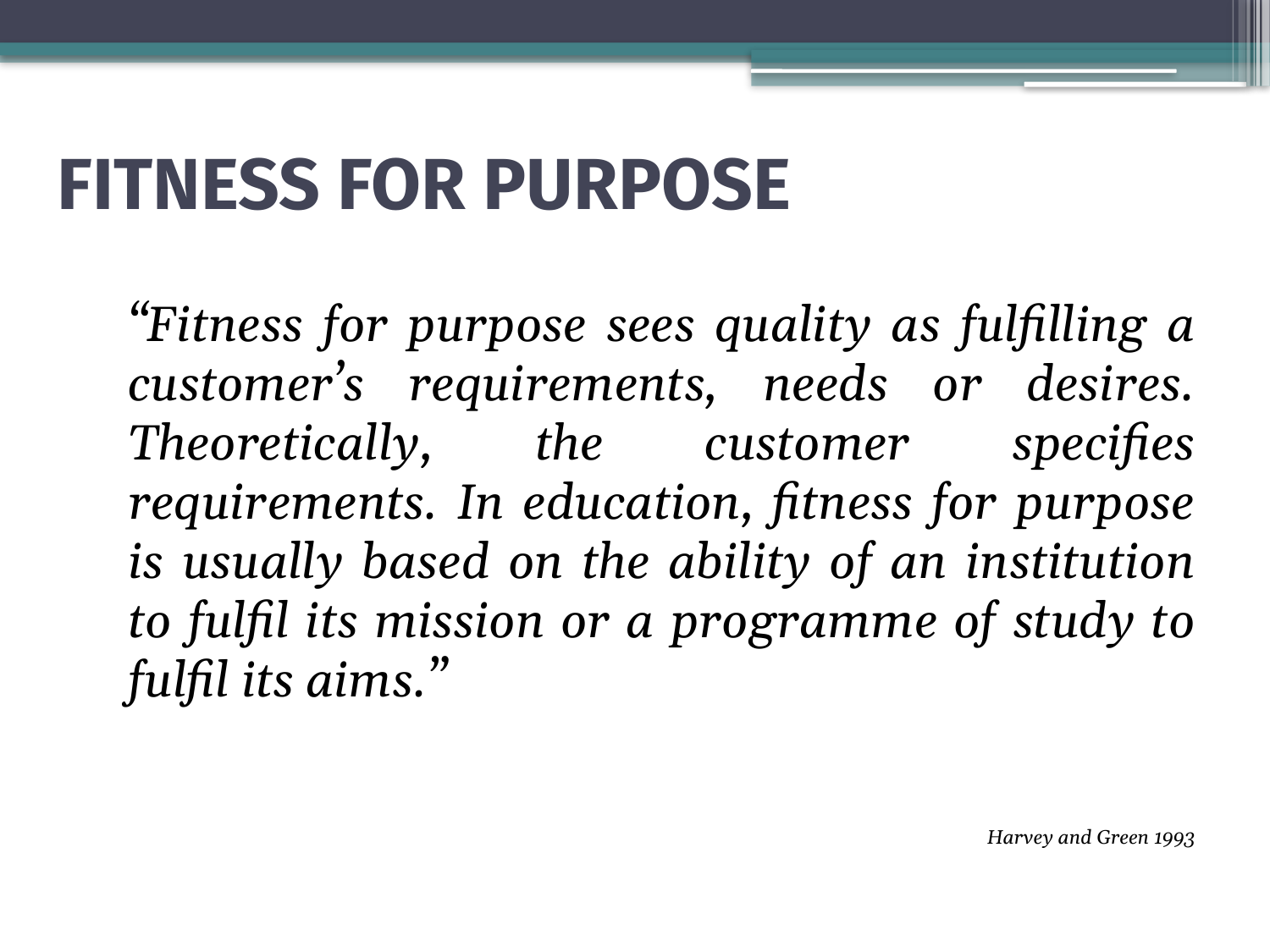

# Fitness for Purpose
	“Fitness for purpose sees quality as fulfilling a customer’s requirements, needs or desires. Theoretically, the customer specifies requirements. In education, fitness for purpose is usually based on the ability of an institution to fulfil its mission or a programme of study to fulfil its aims.”

Harvey and Green 1993